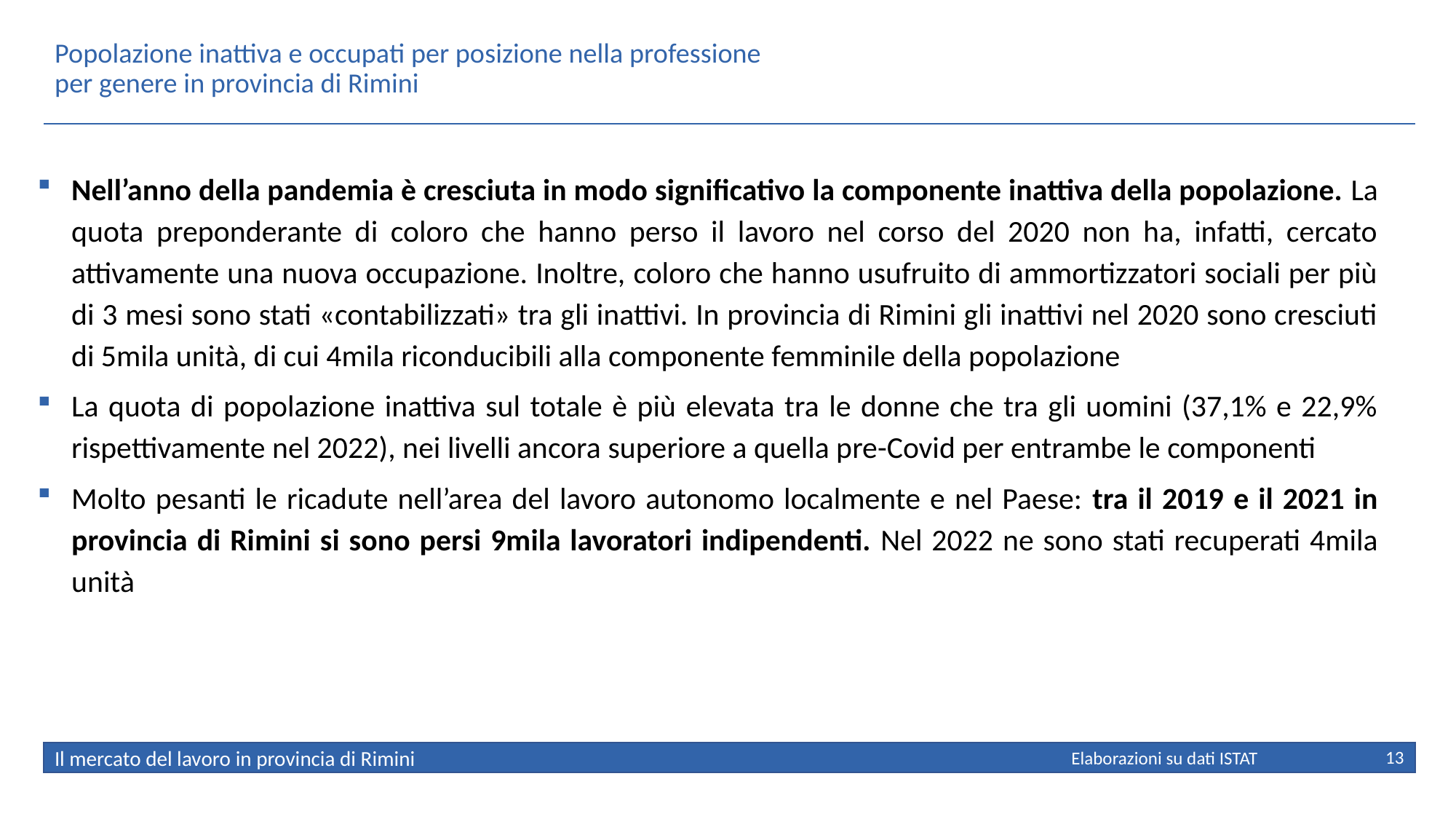

# Popolazione inattiva e occupati per posizione nella professione per genere in provincia di Rimini

Nell’anno della pandemia è cresciuta in modo significativo la componente inattiva della popolazione. La quota preponderante di coloro che hanno perso il lavoro nel corso del 2020 non ha, infatti, cercato attivamente una nuova occupazione. Inoltre, coloro che hanno usufruito di ammortizzatori sociali per più di 3 mesi sono stati «contabilizzati» tra gli inattivi. In provincia di Rimini gli inattivi nel 2020 sono cresciuti di 5mila unità, di cui 4mila riconducibili alla componente femminile della popolazione
La quota di popolazione inattiva sul totale è più elevata tra le donne che tra gli uomini (37,1% e 22,9% rispettivamente nel 2022), nei livelli ancora superiore a quella pre-Covid per entrambe le componenti
Molto pesanti le ricadute nell’area del lavoro autonomo localmente e nel Paese: tra il 2019 e il 2021 in provincia di Rimini si sono persi 9mila lavoratori indipendenti. Nel 2022 ne sono stati recuperati 4mila unità

13
Elaborazioni su dati ISTAT